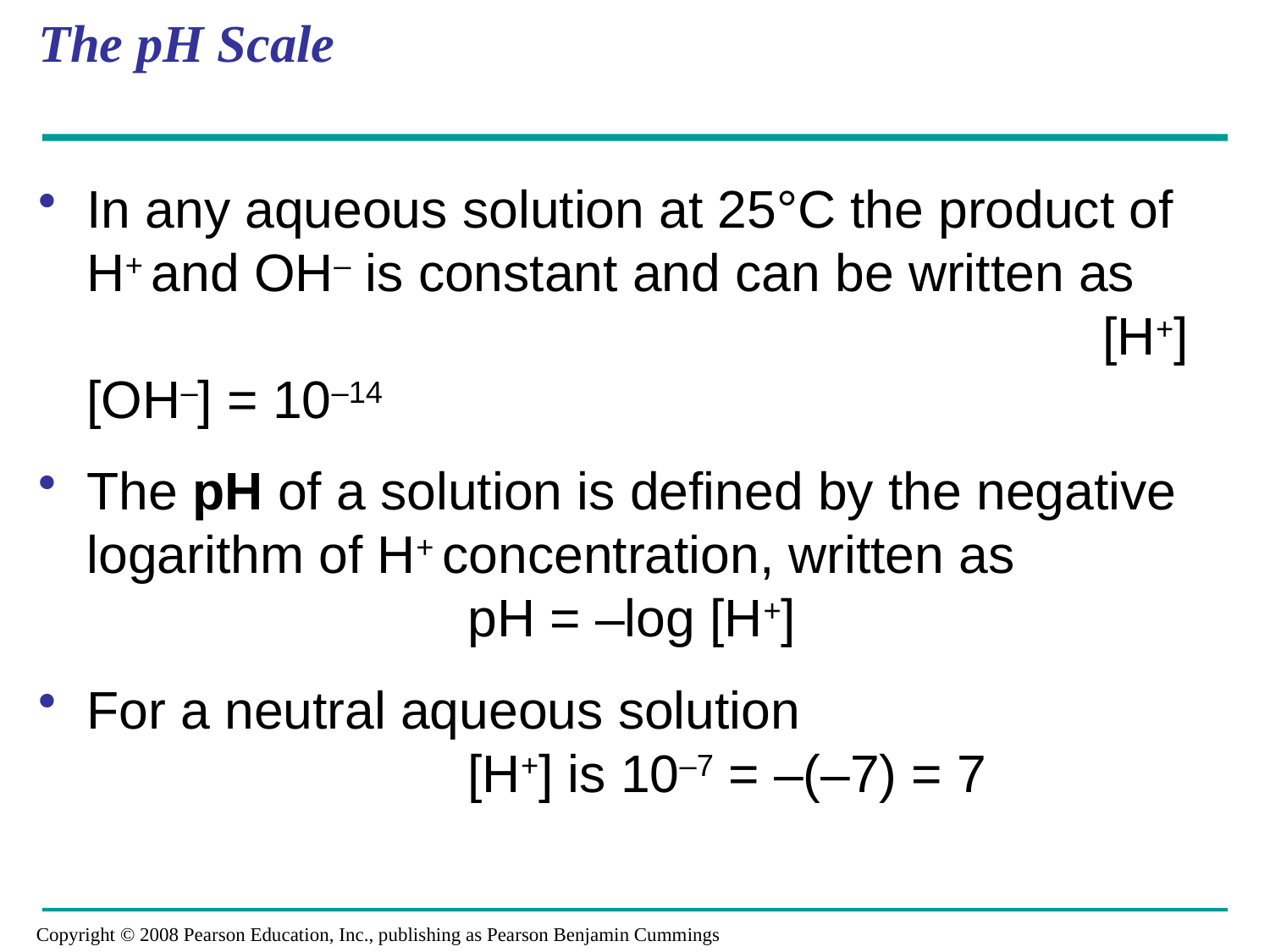

# The pH Scale

In any aqueous solution at 25°C the product of H+ and OH– is constant and can be written as                                                            		[H+][OH–] = 10–14
The pH of a solution is defined by the negative logarithm of H+ concentration, written as             			pH = –log [H+]
For a neutral aqueous solution                                             		[H+] is 10–7 = –(–7) = 7

Copyright © 2008 Pearson Education, Inc., publishing as Pearson Benjamin Cummings